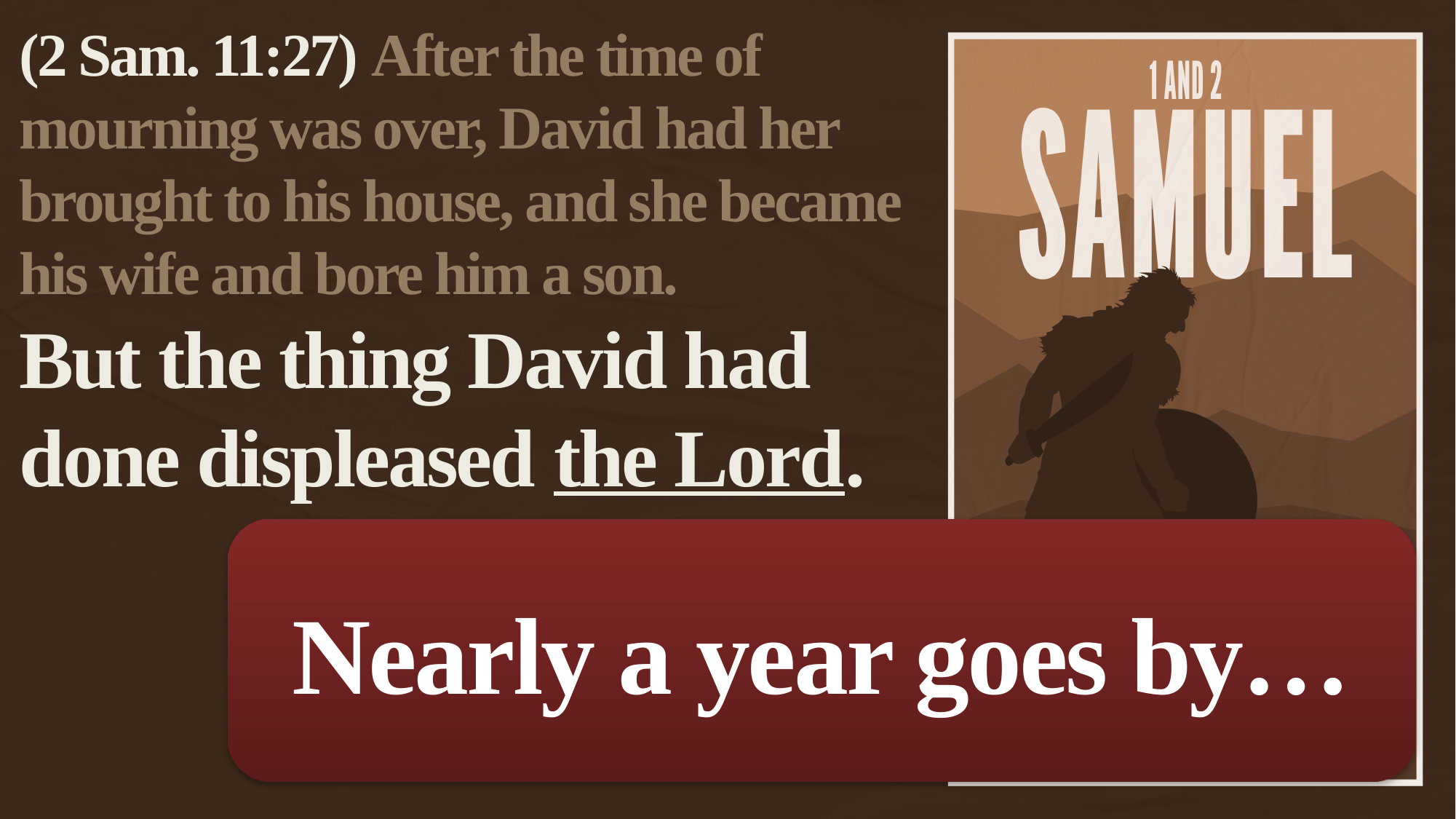

(2 Sam. 11:27) After the time of mourning was over, David had her brought to his house, and she became his wife and bore him a son.
But the thing David had done displeased the Lord.
Nearly a year goes by…